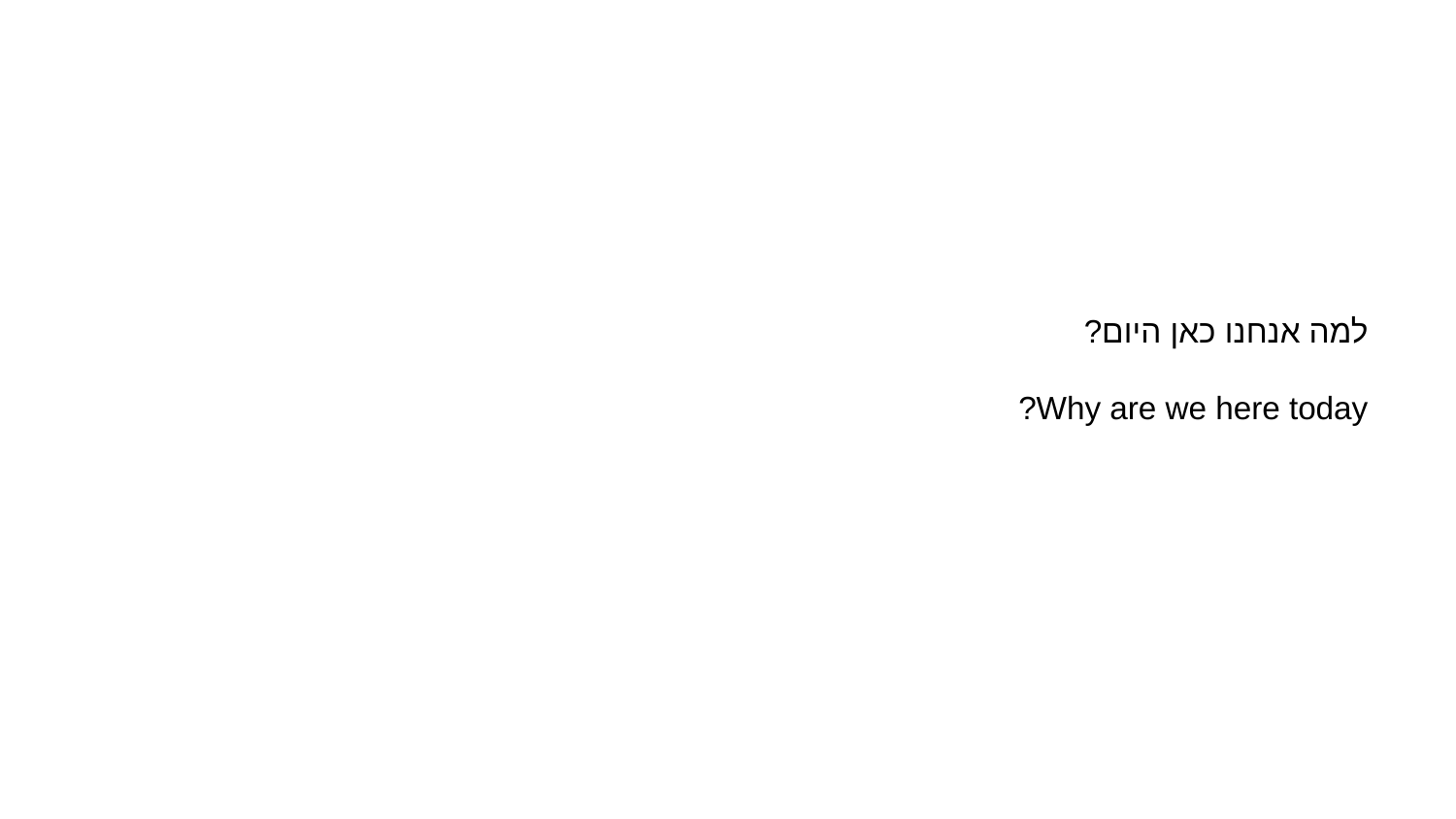

# למה אנחנו כאן היום? Why are we here today?